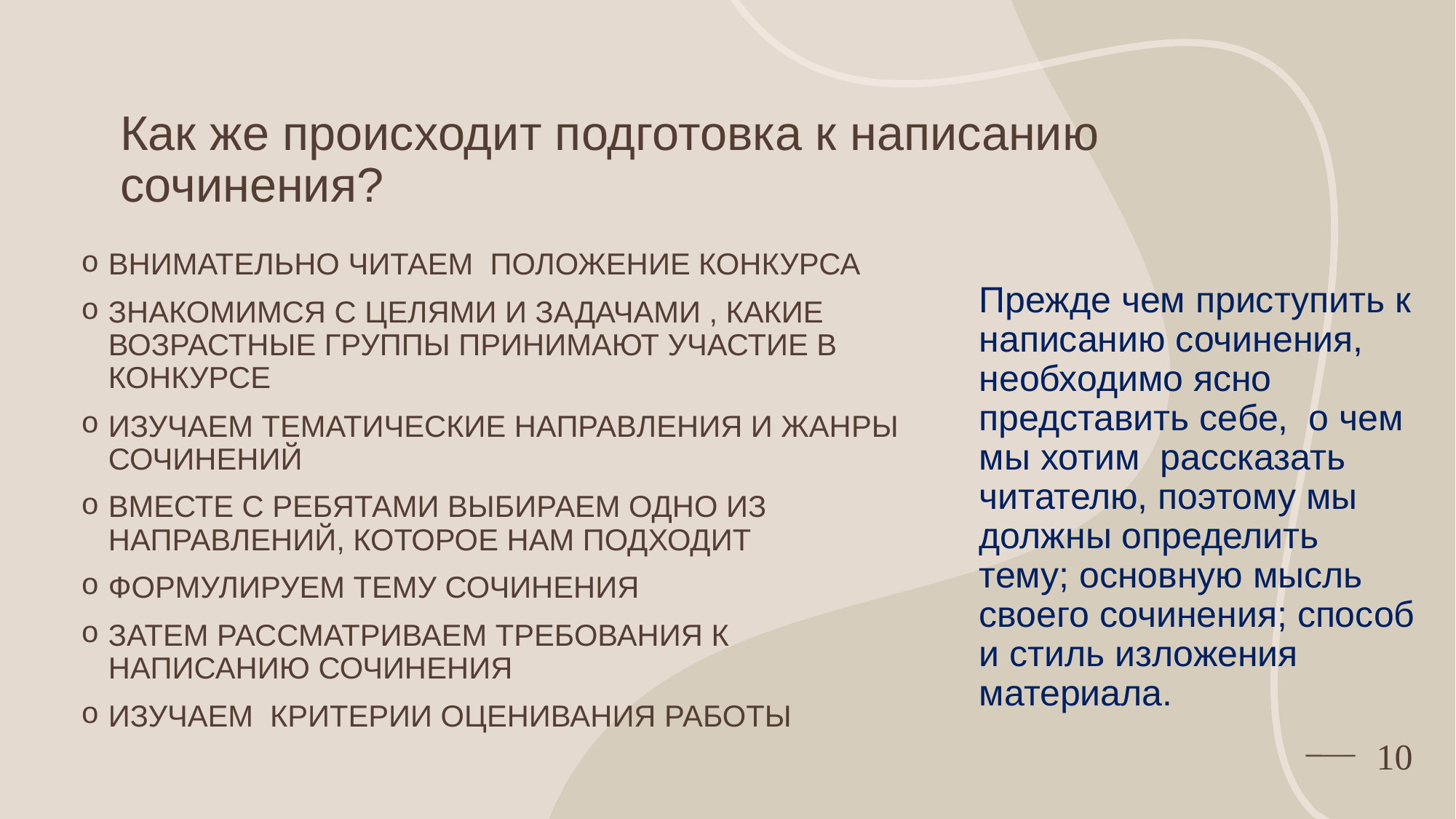

# Как же происходит подготовка к написанию сочинения?
внимательно читаем  положение конкурса
знакомимся с целями и задачами , какие возрастные группы принимают участие в конкурсе
изучаем тематические направления и жанры сочинений
вместе с ребятами выбираем одно из направлений, которое нам подходит
формулируем тему сочинения
Затем рассматриваем требования к написанию сочинения
изучаем  критерии оценивания работы

Прежде чем приступить к написанию сочинения, необходимо ясно представить себе,  о чем  мы хотим  рассказать читателю, поэтому мы должны определить  тему; основную мысль своего сочинения; способ и стиль изложения материала.
10